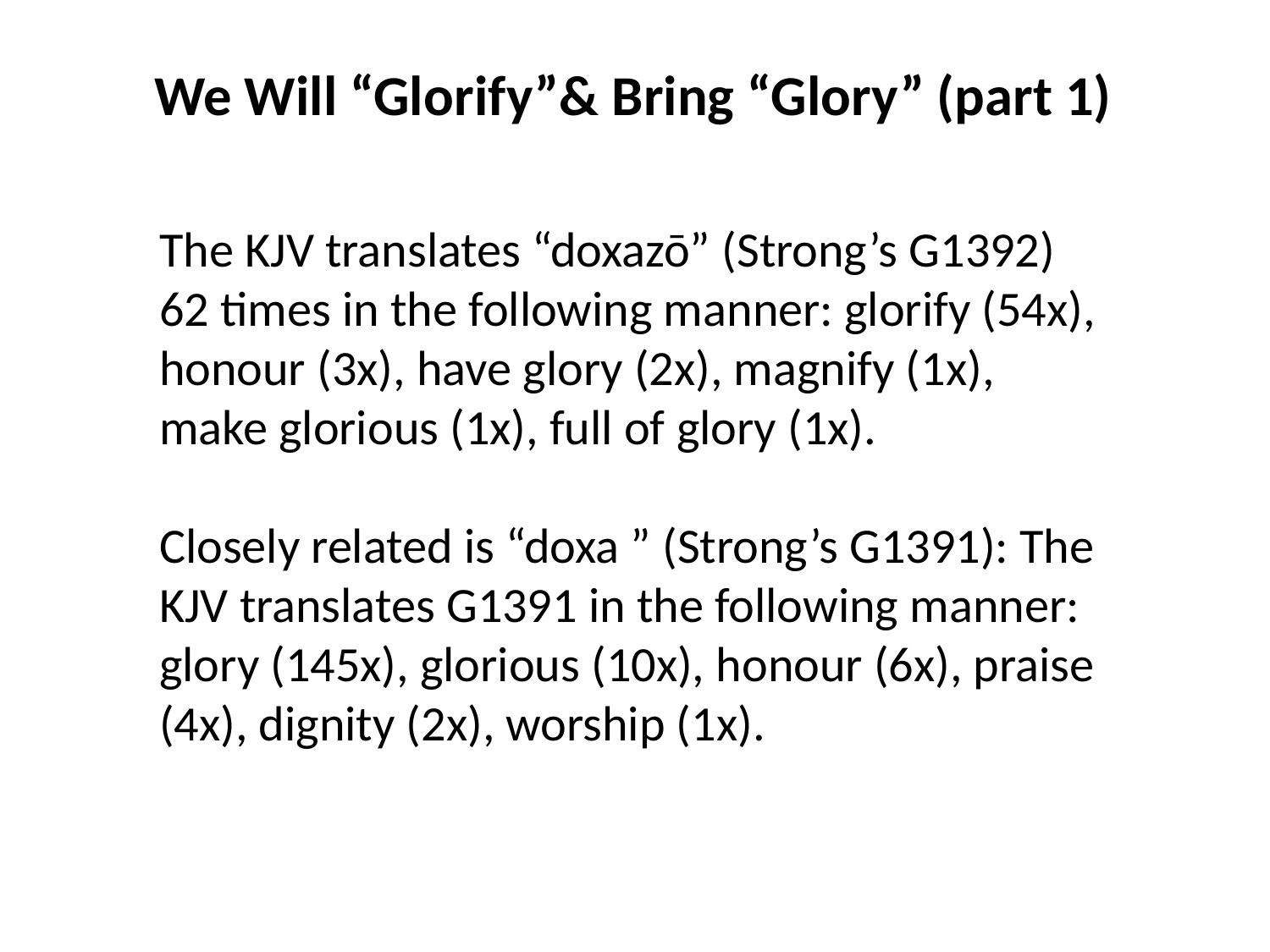

We Will “Glorify”& Bring “Glory” (part 1)
The KJV translates “doxazō” (Strong’s G1392) 62 times in the following manner: glorify (54x), honour (3x), have glory (2x), magnify (1x), make glorious (1x), full of glory (1x).

Closely related is “doxa ” (Strong’s G1391): The KJV translates G1391 in the following manner: glory (145x), glorious (10x), honour (6x), praise (4x), dignity (2x), worship (1x).